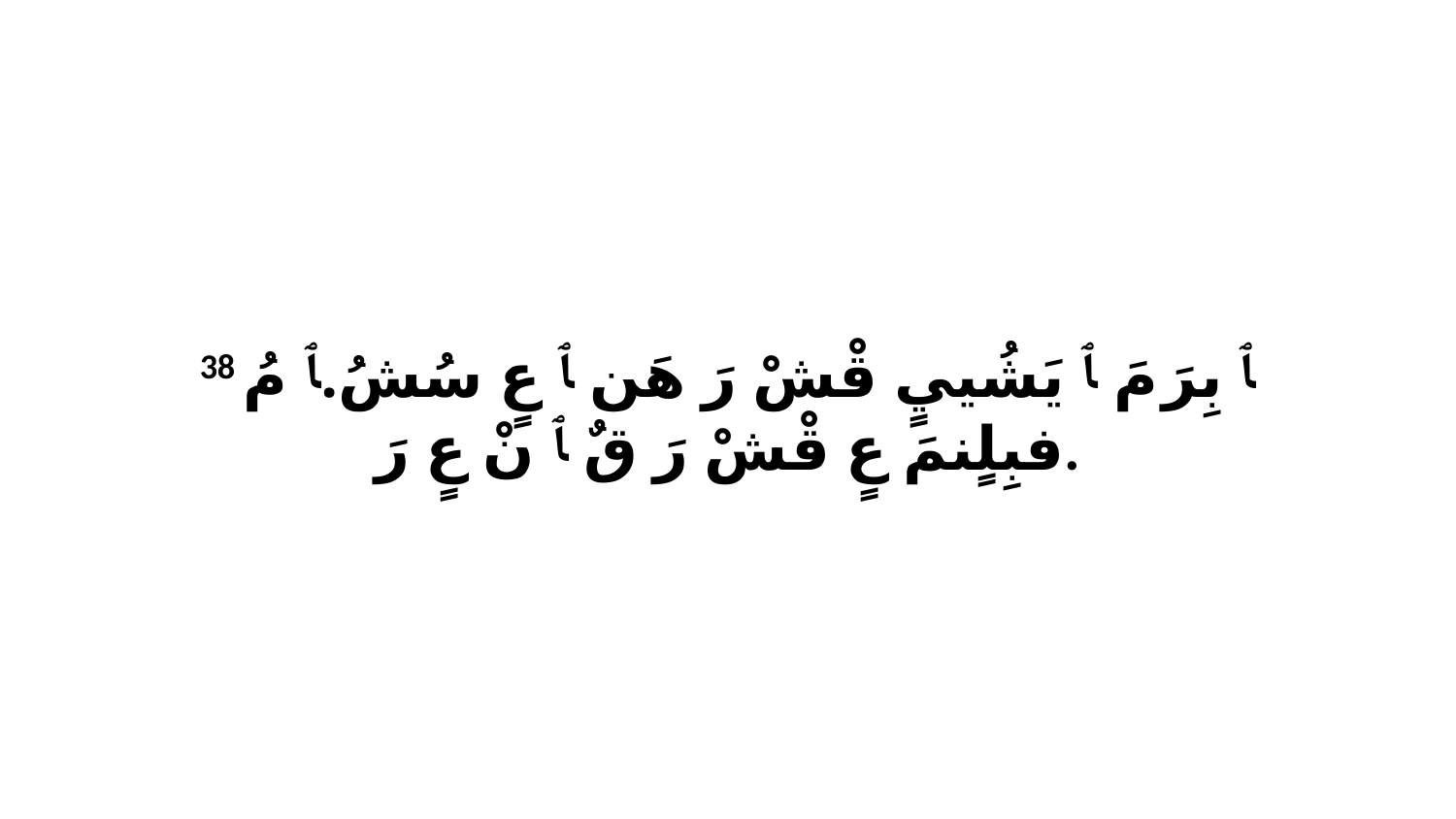

38 ﭑ بِرَ مَ ﭑ يَشُييٍ قْشْ رَ هَن ﭑ عٍ سُشُ.ﭑ مُ فبِلٍنمَ عٍ قْشْ رَ قٌ ﭑ نْ عٍ رَ.